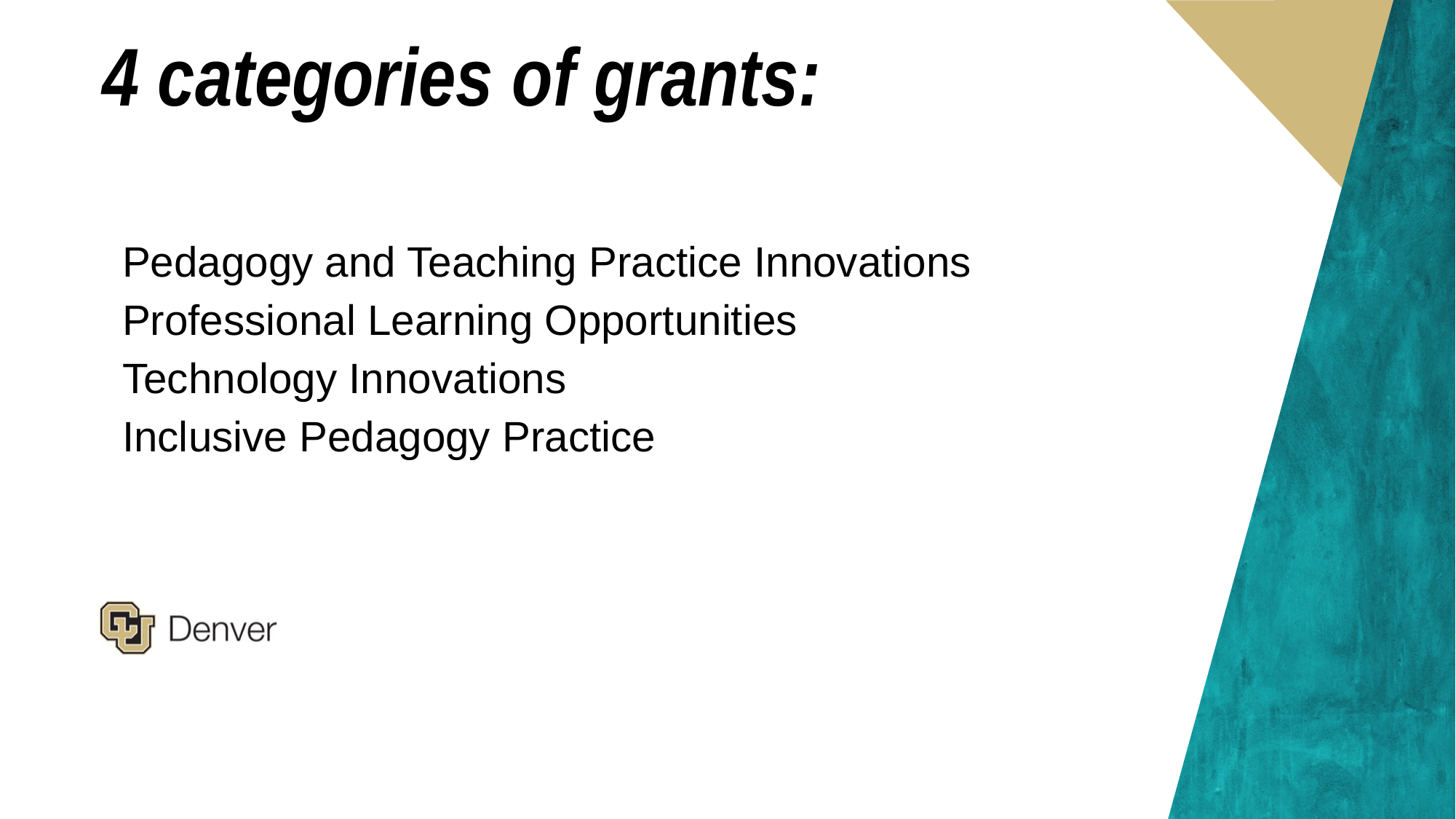

4 categories of grants:

| Pedagogy and Teaching Practice Innovations |  |
| --- | --- |
| Professional Learning Opportunities |  |
| Technology Innovations |  |
| Inclusive Pedagogy Practice |  |